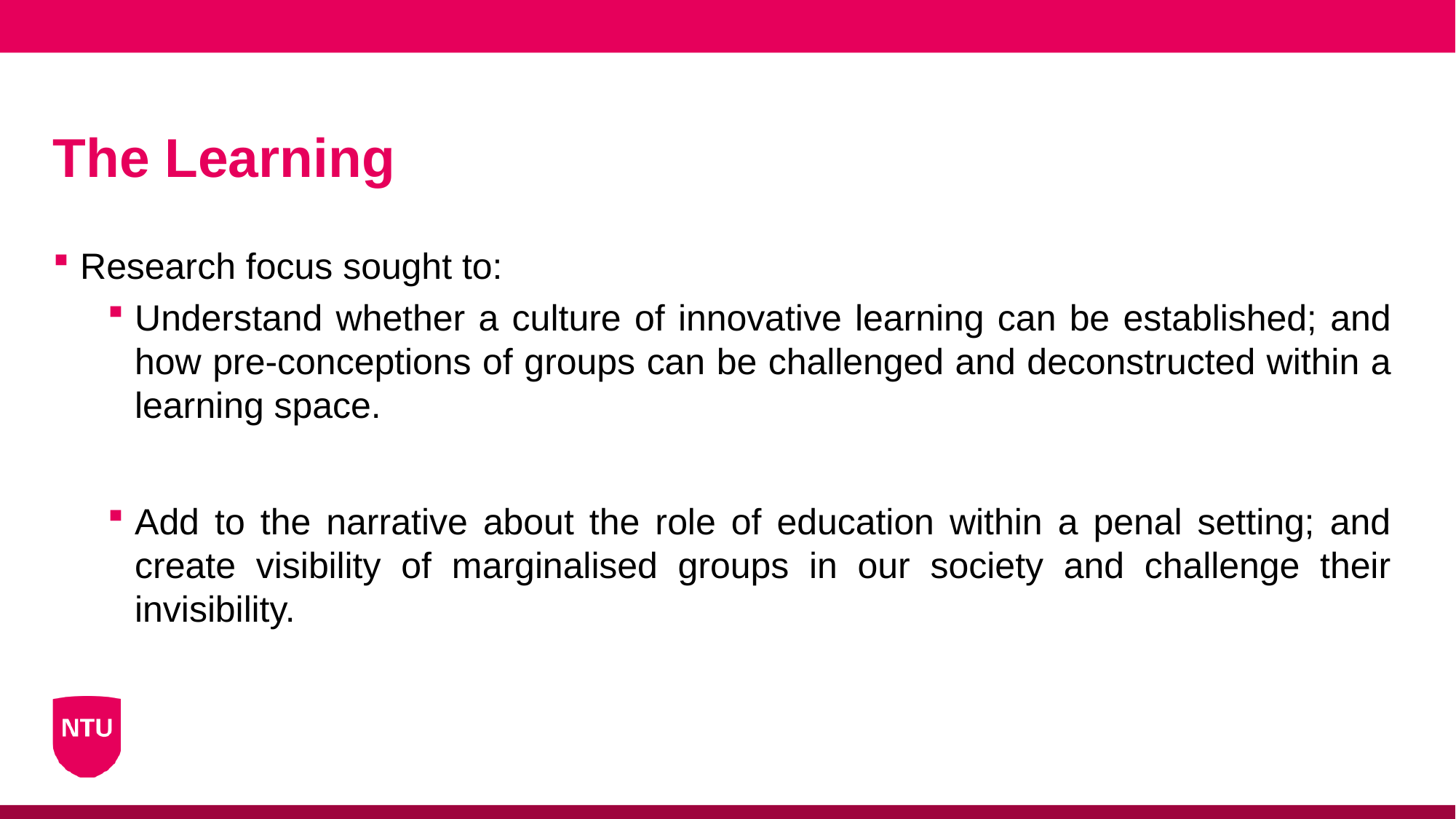

# The Learning
Research focus sought to:
Understand whether a culture of innovative learning can be established; and how pre-conceptions of groups can be challenged and deconstructed within a learning space.

Add to the narrative about the role of education within a penal setting; and create visibility of marginalised groups in our society and challenge their invisibility.